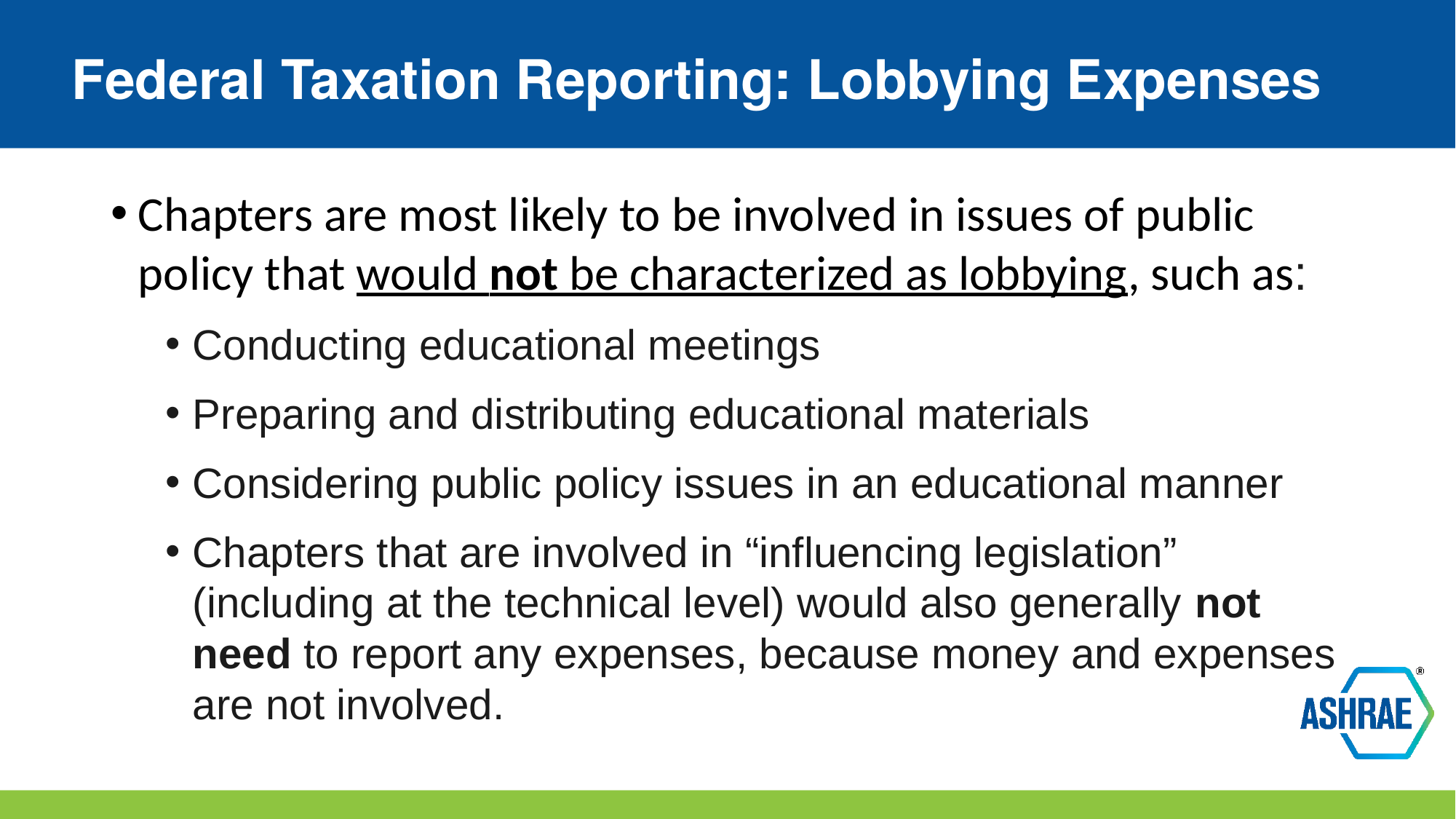

# Federal Taxation Reporting: Lobbying Expenses
Chapters are most likely to be involved in issues of public policy that would not be characterized as lobbying, such as:
Conducting educational meetings
Preparing and distributing educational materials
Considering public policy issues in an educational manner
Chapters that are involved in “influencing legislation” (including at the technical level) would also generally not need to report any expenses, because money and expenses are not involved.